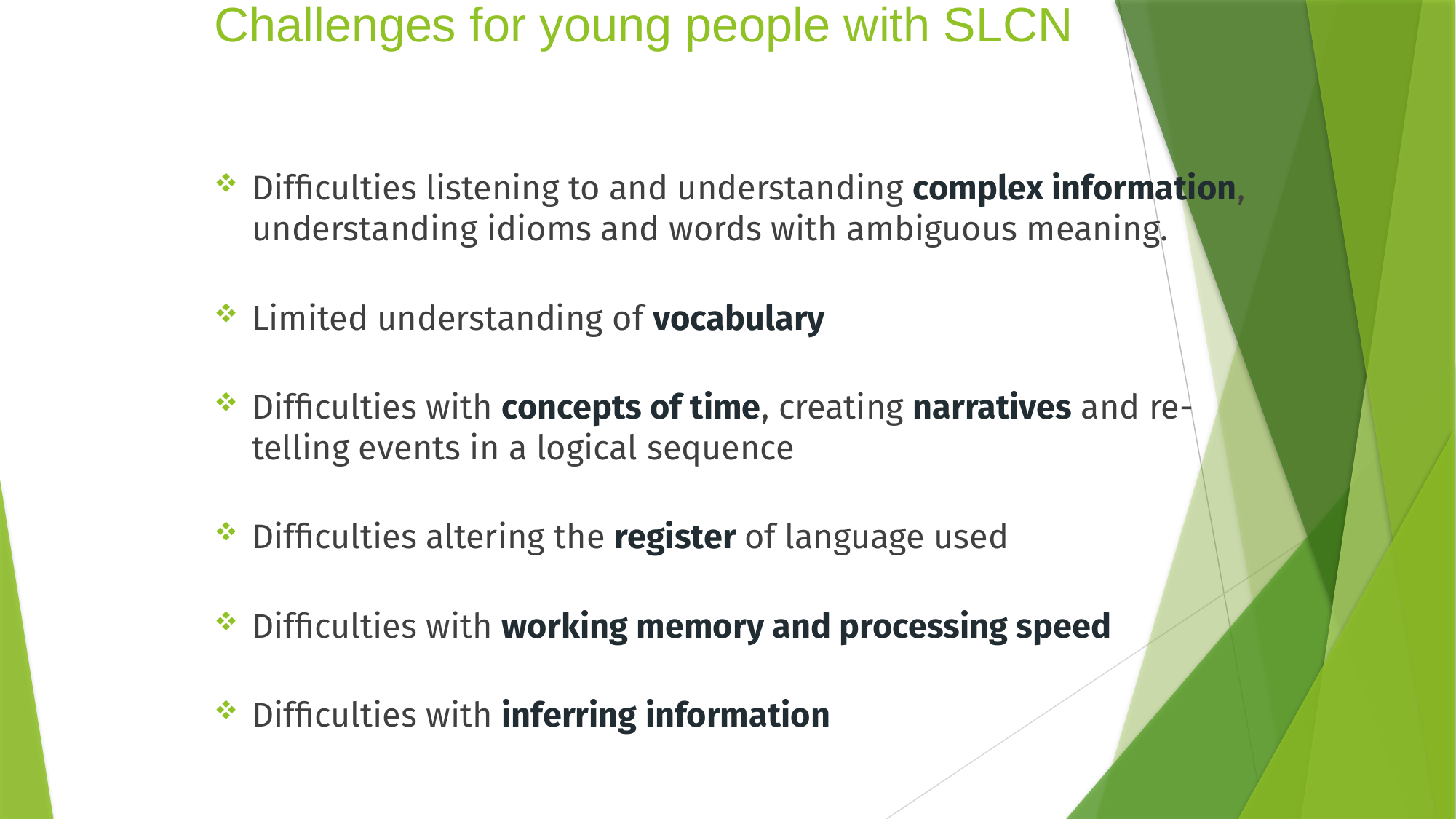

# Challenges for young people with SLCN
Difficulties listening to and understanding complex information, understanding idioms and words with ambiguous meaning.

Limited understanding of vocabulary

Difficulties with concepts of time, creating narratives and re-telling events in a logical sequence

Difficulties altering the register of language used

Difficulties with working memory and processing speed

Difficulties with inferring information